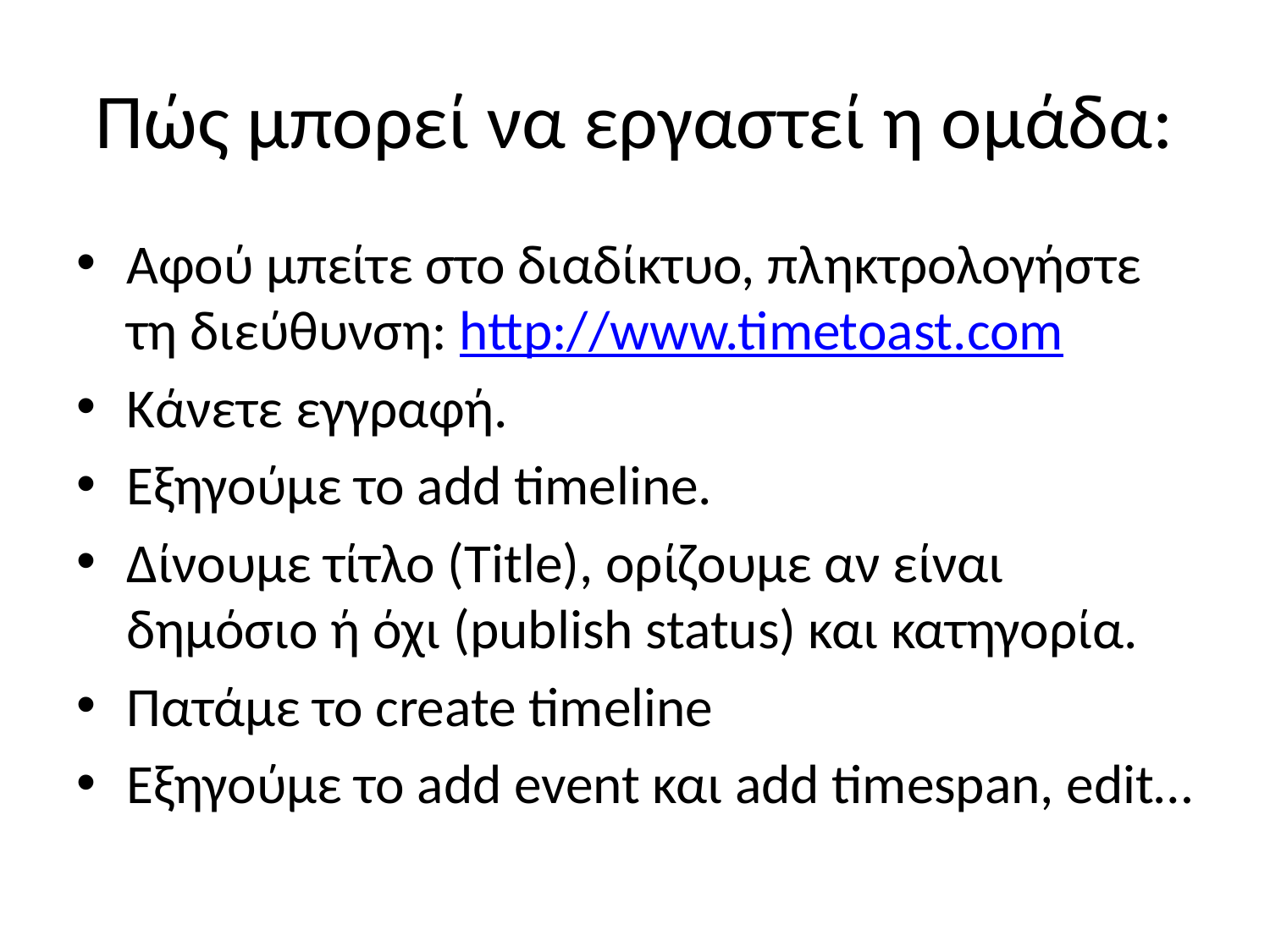

# Πώς μπορεί να εργαστεί η ομάδα:
Αφού μπείτε στο διαδίκτυο, πληκτρολογήστε τη διεύθυνση: http://www.timetoast.com
Κάνετε εγγραφή.
Εξηγούμε το add timeline.
Δίνουμε τίτλο (Title), ορίζουμε αν είναι δημόσιο ή όχι (publish status) και κατηγορία.
Πατάμε το create timeline
Εξηγούμε το add event και add timespan, edit…